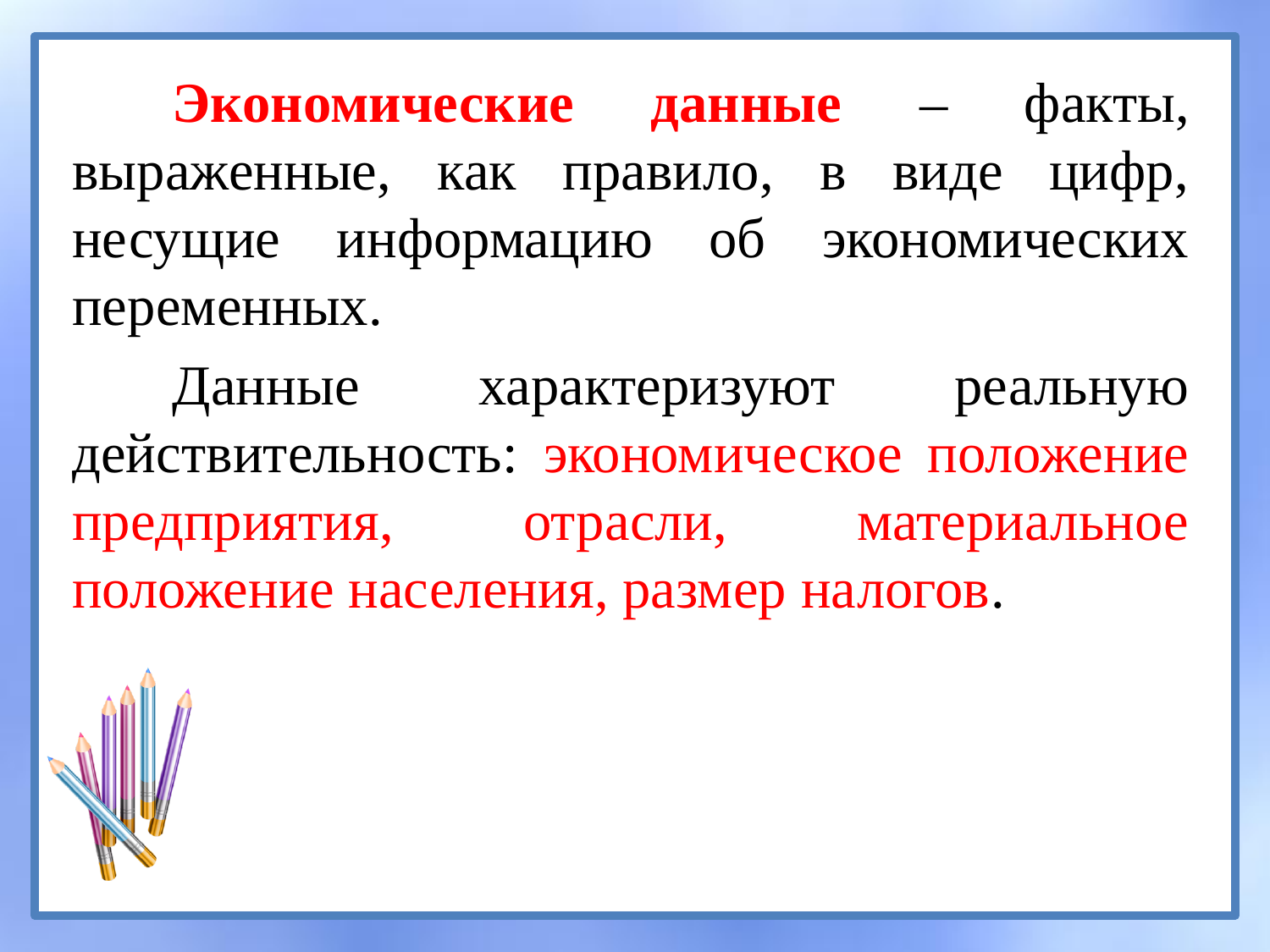

Экономические данные – факты, выраженные, как правило, в виде цифр, несущие информацию об экономических переменных.
Данные характеризуют реальную действительность: экономическое положение предприятия, отрасли, материальное положение населения, размер налогов.